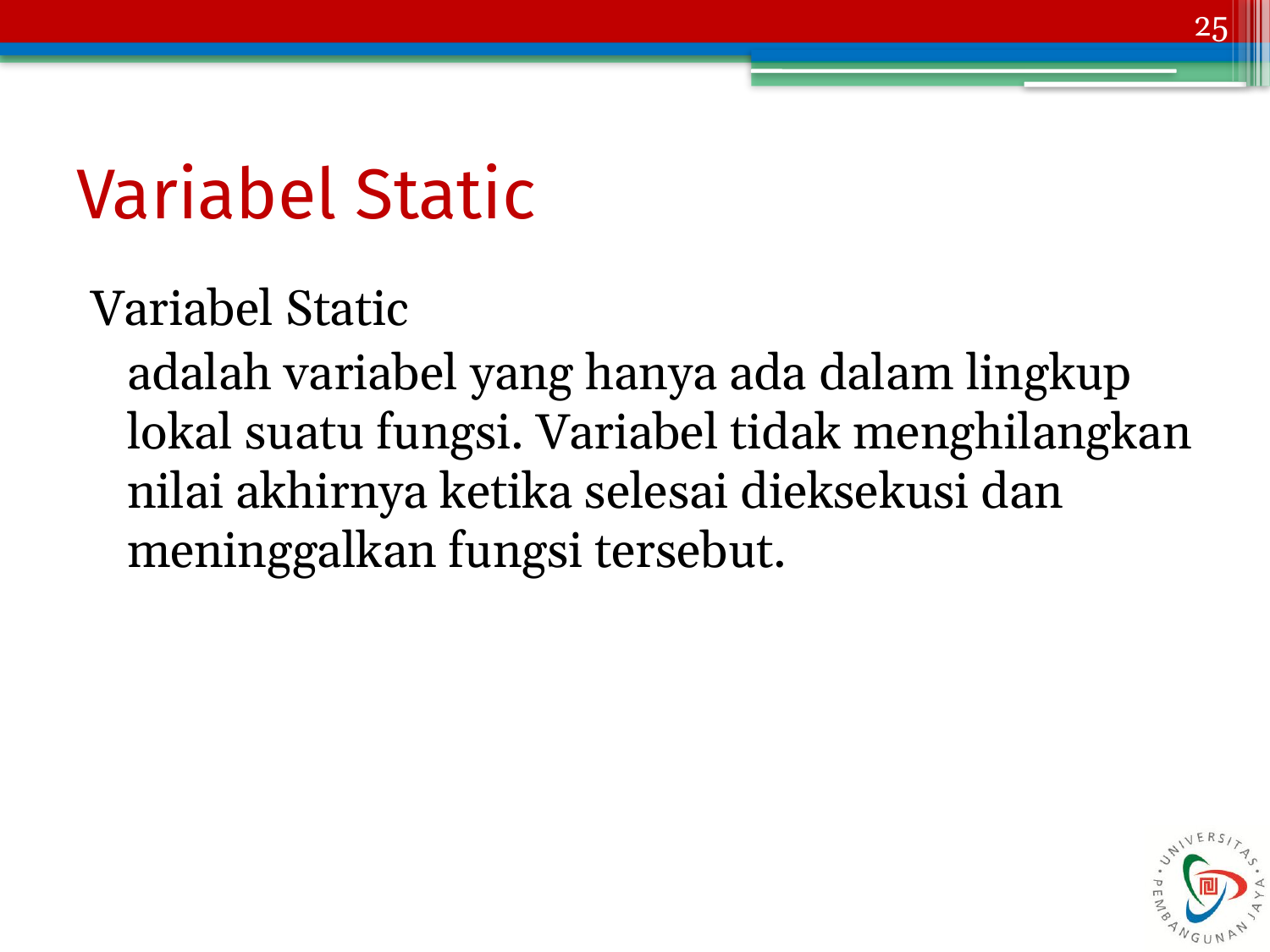

25
# Variabel Static
Variabel Static
	adalah variabel yang hanya ada dalam lingkup lokal suatu fungsi. Variabel tidak menghilangkan nilai akhirnya ketika selesai dieksekusi dan meninggalkan fungsi tersebut.